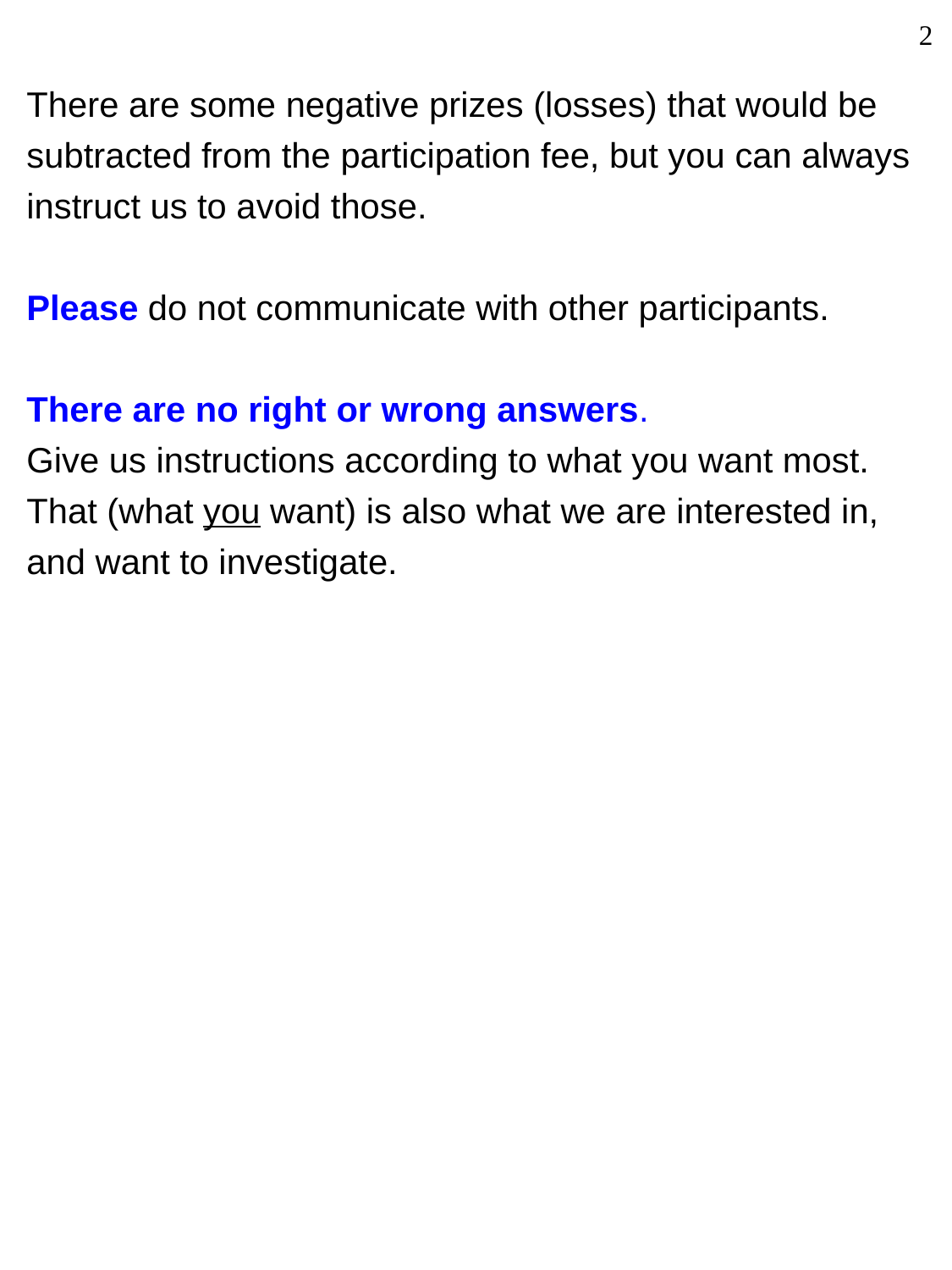

2
There are some negative prizes (losses) that would be subtracted from the participation fee, but you can always instruct us to avoid those.

Please do not communicate with other participants.
There are no right or wrong answers.
Give us instructions according to what you want most.  That (what you want) is also what we are interested in, and want to investigate.